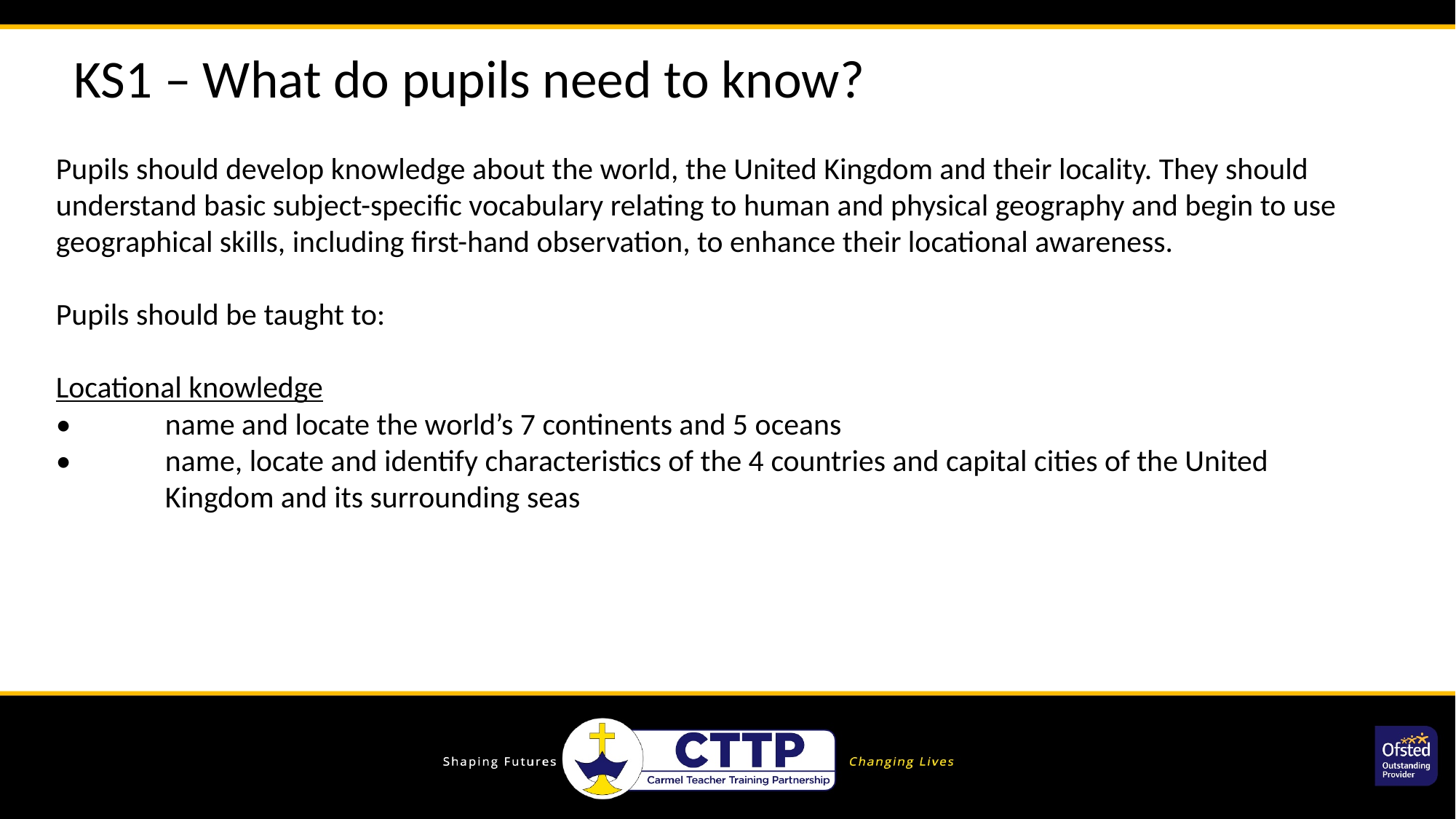

# KS1 – What do pupils need to know?
Pupils should develop knowledge about the world, the United Kingdom and their locality. They should understand basic subject-specific vocabulary relating to human and physical geography and begin to use geographical skills, including first-hand observation, to enhance their locational awareness.

Pupils should be taught to:

Locational knowledge
•	name and locate the world’s 7 continents and 5 oceans
•	name, locate and identify characteristics of the 4 countries and capital cities of the United 	Kingdom and its surrounding seas